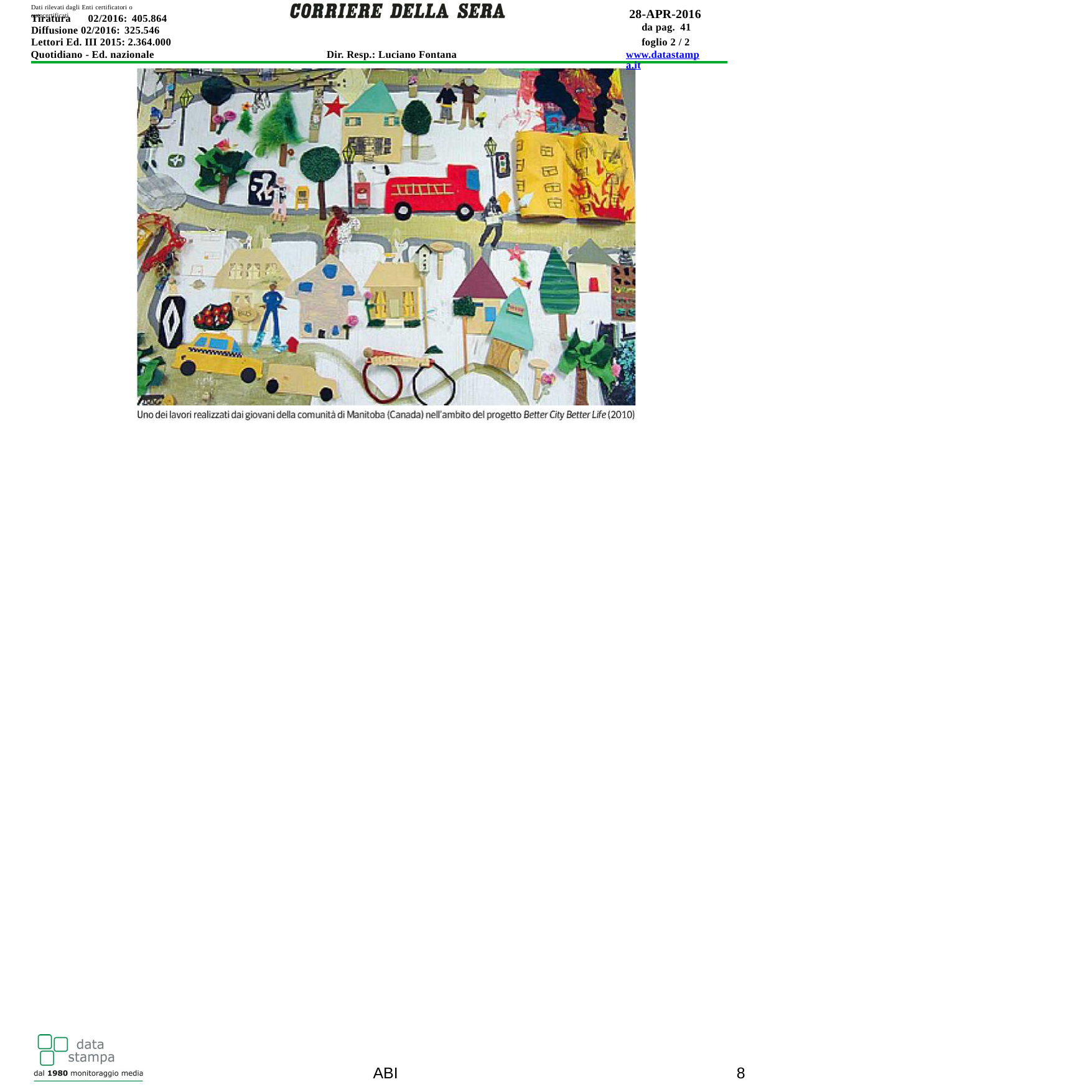

Dati rilevati dagli Enti certificatori o autocertificati

28-APR-2016
da pag. 41
foglio 2 / 2  www.datastampa.it
Tiratura	02/2016: 405.864
Diffusione 02/2016: 325.546
Lettori Ed. III 2015: 2.364.000
Quotidiano - Ed. nazionale
Dir. Resp.: Luciano Fontana

ABI
8